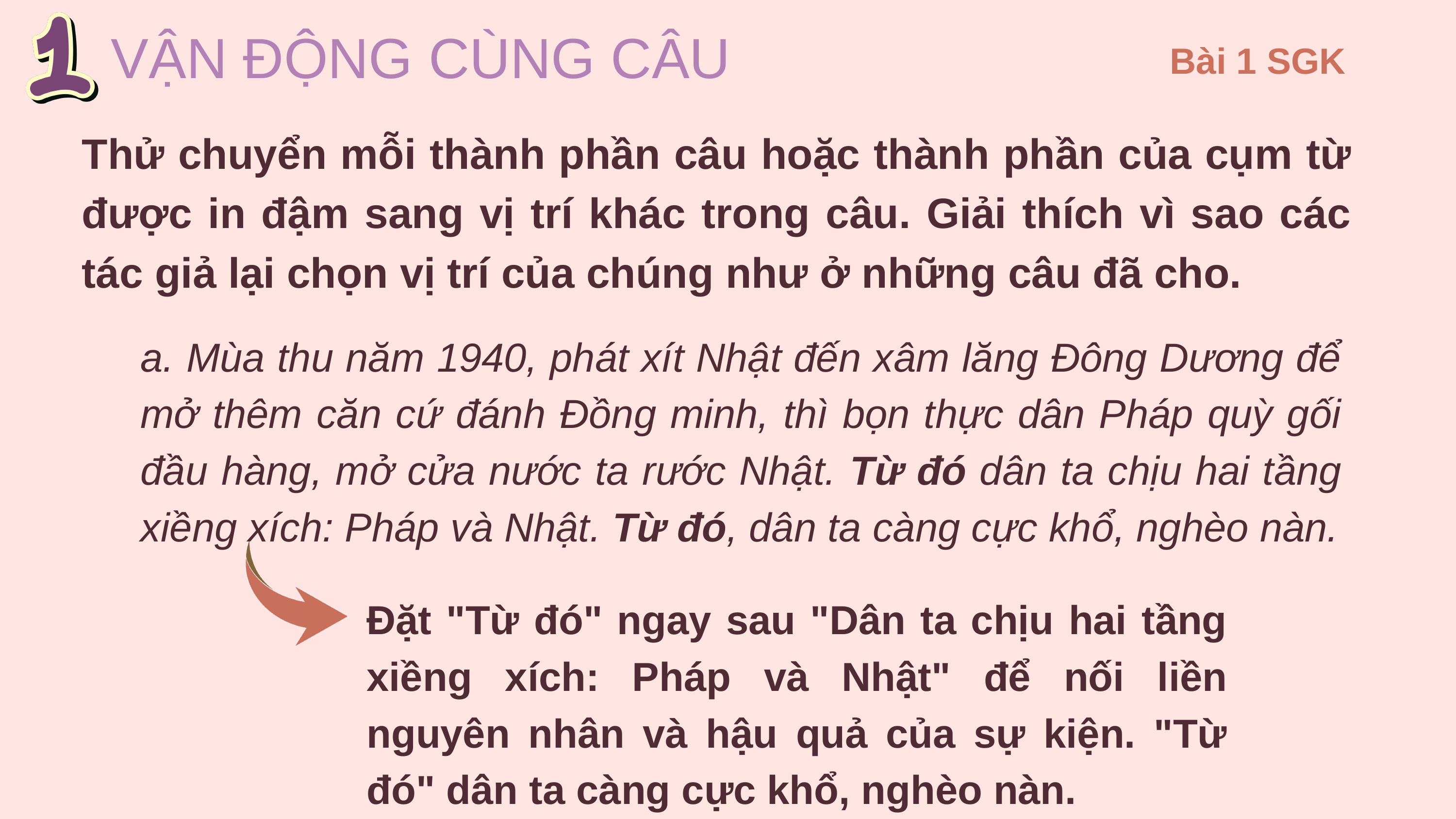

VẬN ĐỘNG CÙNG CÂU

Bài 1 SGK
Thử chuyển mỗi thành phần câu hoặc thành phần của cụm từ được in đậm sang vị trí khác trong câu. Giải thích vì sao các tác giả lại chọn vị trí của chúng như ở những câu đã cho.
a. Mùa thu năm 1940, phát xít Nhật đến xâm lăng Đông Dương để mở thêm căn cứ đánh Đồng minh, thì bọn thực dân Pháp quỳ gối đầu hàng, mở cửa nước ta rước Nhật. Từ đó dân ta chịu hai tầng xiềng xích: Pháp và Nhật. Từ đó, dân ta càng cực khổ, nghèo nàn.

Đặt "Từ đó" ngay sau "Dân ta chịu hai tầng xiềng xích: Pháp và Nhật" để nối liền nguyên nhân và hậu quả của sự kiện. "Từ đó" dân ta càng cực khổ, nghèo nàn.